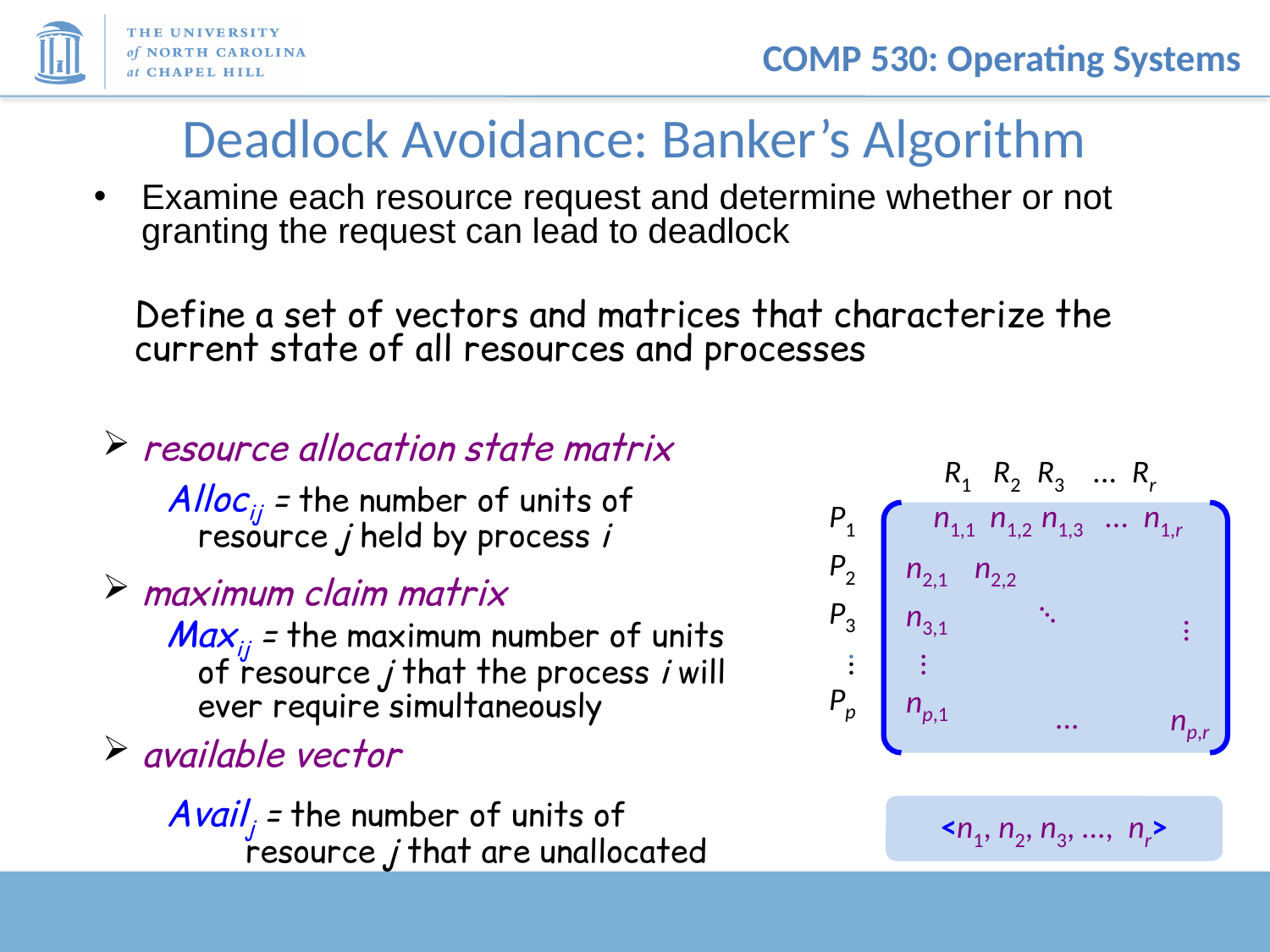

# Deadlock Avoidance: Banker’s Algorithm
Examine each resource request and determine whether or not granting the request can lead to deadlock
Define a set of vectors and matrices that characterize the   current state of all resources and processes
resource allocation state matrix
R1   R2   R3    ...  Rr
P1
P2
P3

Pp
n1,1  n1,2  n1,3   ...  n1,r

n2,1
n3,1

np,1
n2,2
...
...
...
...
np,r
...
Allocij = the number of units of resource j held by process i
maximum claim matrix
Maxij = the maximum number of units of resource j that the process i will ever require simultaneously
available vector
Availj = the number of units of
	     resource j that are unallocated

<n1, n2, n3, ...,  nr>